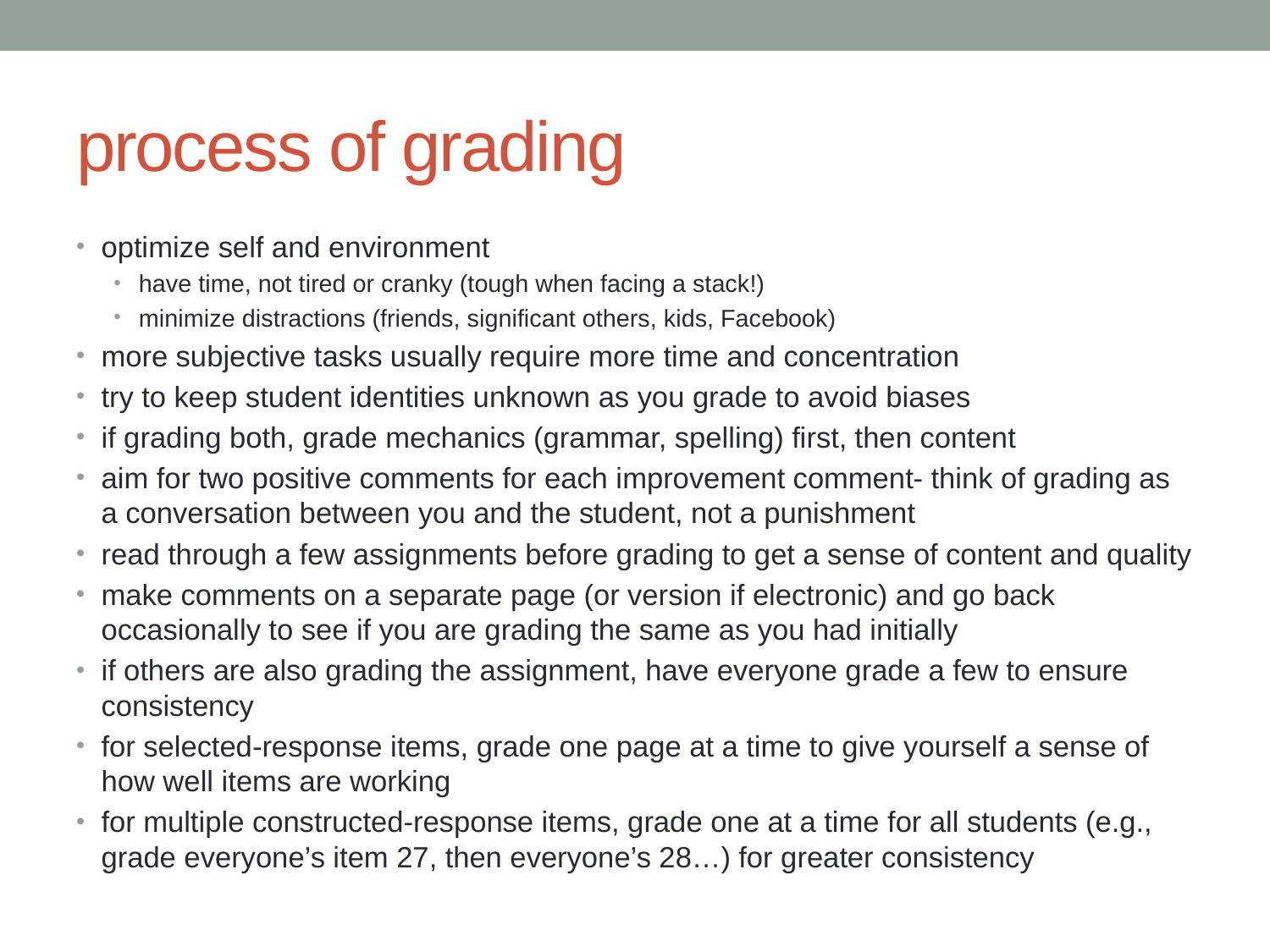

# process of grading
optimize self and environment
have time, not tired or cranky (tough when facing a stack!)
minimize distractions (friends, significant others, kids, Facebook)
more subjective tasks usually require more time and concentration
try to keep student identities unknown as you grade to avoid biases
if grading both, grade mechanics (grammar, spelling) first, then content
aim for two positive comments for each improvement comment- think of grading as a conversation between you and the student, not a punishment
read through a few assignments before grading to get a sense of content and quality
make comments on a separate page (or version if electronic) and go back occasionally to see if you are grading the same as you had initially
if others are also grading the assignment, have everyone grade a few to ensure consistency
for selected-response items, grade one page at a time to give yourself a sense of how well items are working
for multiple constructed-response items, grade one at a time for all students (e.g., grade everyone’s item 27, then everyone’s 28…) for greater consistency